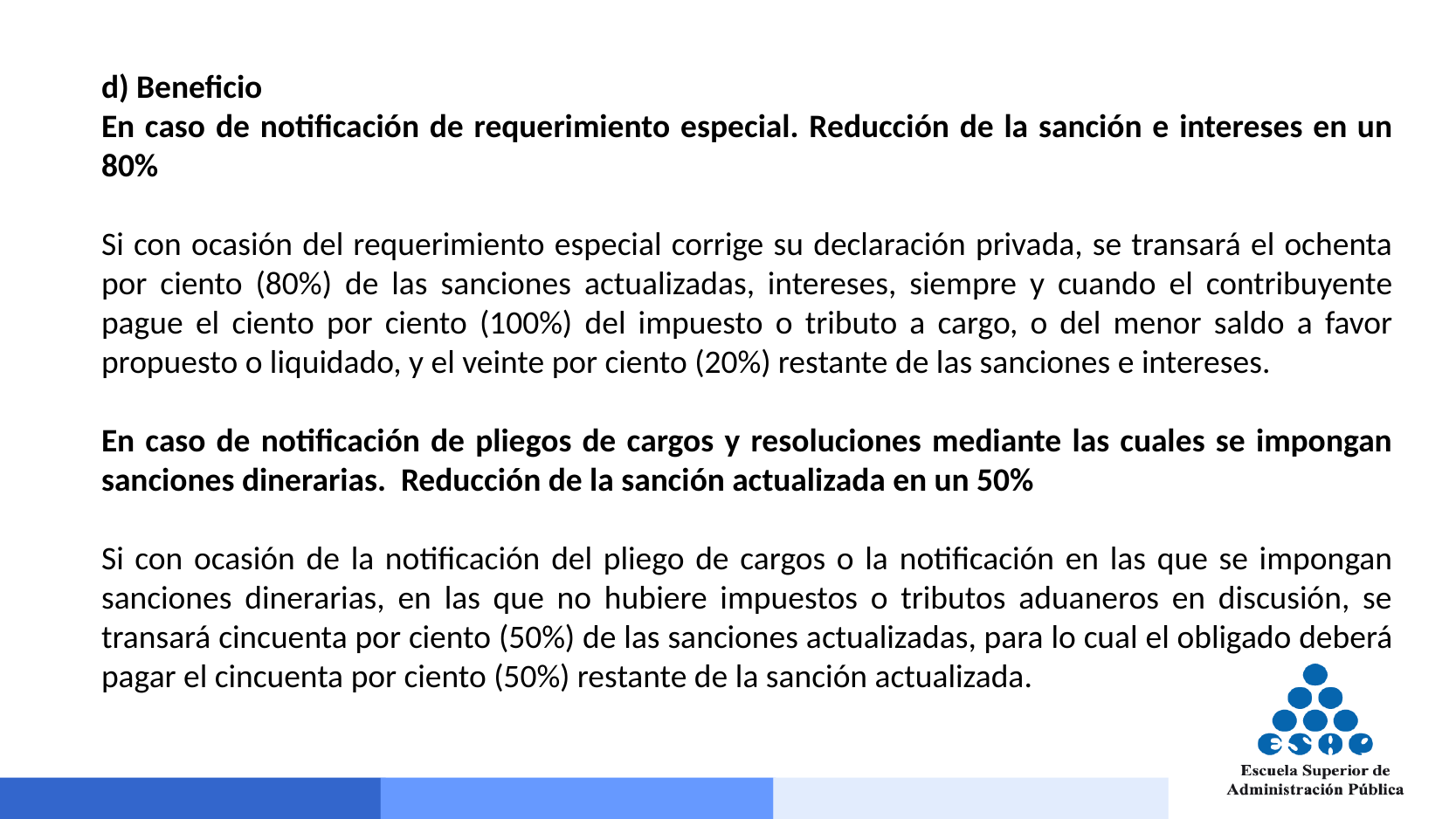

d) Beneficio
En caso de notificación de requerimiento especial. Reducción de la sanción e intereses en un 80%

Si con ocasión del requerimiento especial corrige su declaración privada, se transará el ochenta por ciento (80%) de las sanciones actualizadas, intereses, siempre y cuando el contribuyente pague el ciento por ciento (100%) del impuesto o tributo a cargo, o del menor saldo a favor propuesto o liquidado, y el veinte por ciento (20%) restante de las sanciones e intereses.

En caso de notificación de pliegos de cargos y resoluciones mediante las cuales se impongan sanciones dinerarias.  Reducción de la sanción actualizada en un 50%

Si con ocasión de la notificación del pliego de cargos o la notificación en las que se impongan sanciones dinerarias, en las que no hubiere impuestos o tributos aduaneros en discusión, se transará cincuenta por ciento (50%) de las sanciones actualizadas, para lo cual el obligado deberá pagar el cincuenta por ciento (50%) restante de la sanción actualizada.